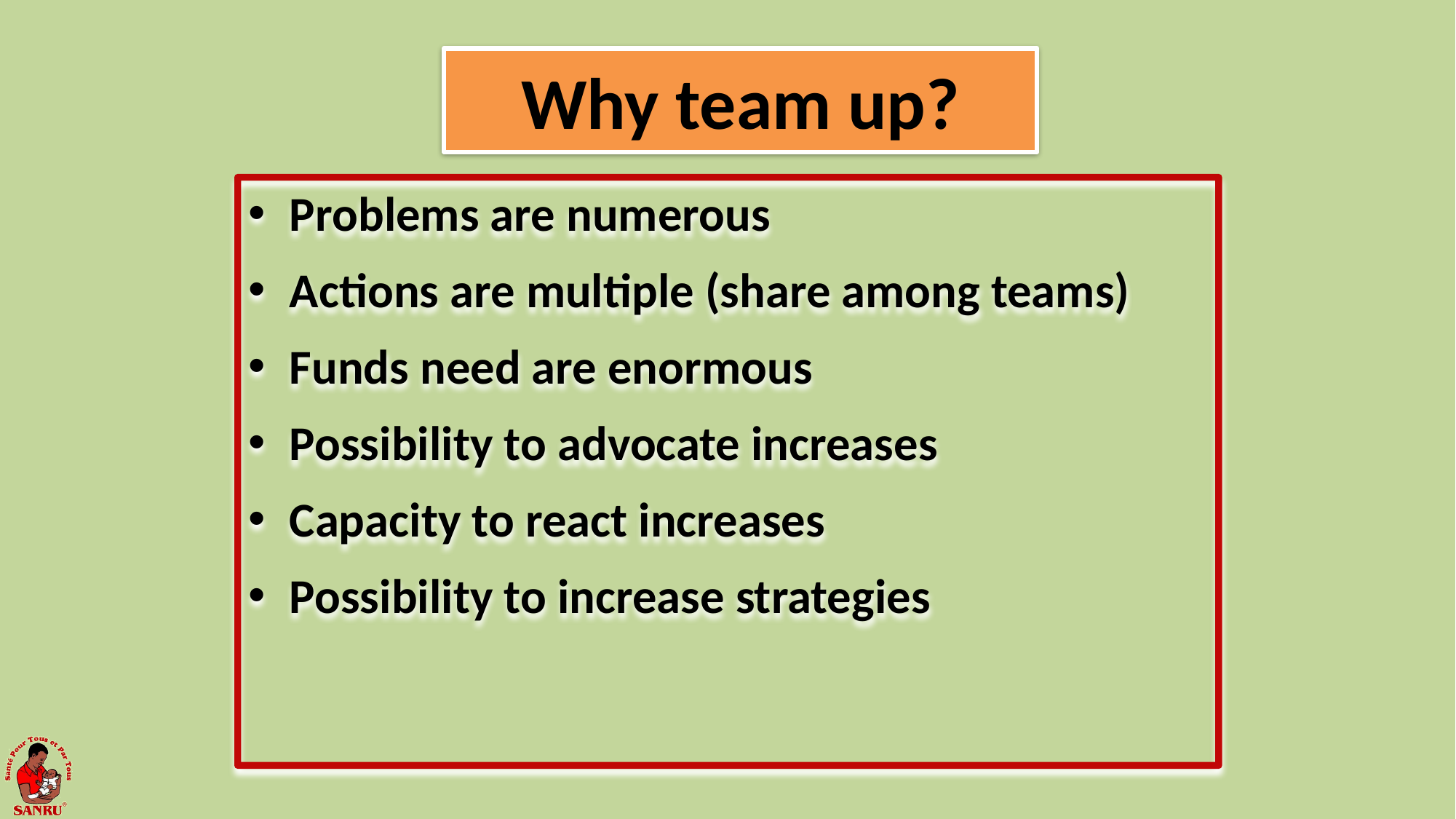

# Why team up?
Problems are numerous
Actions are multiple (share among teams)
Funds need are enormous
Possibility to advocate increases
Capacity to react increases
Possibility to increase strategies